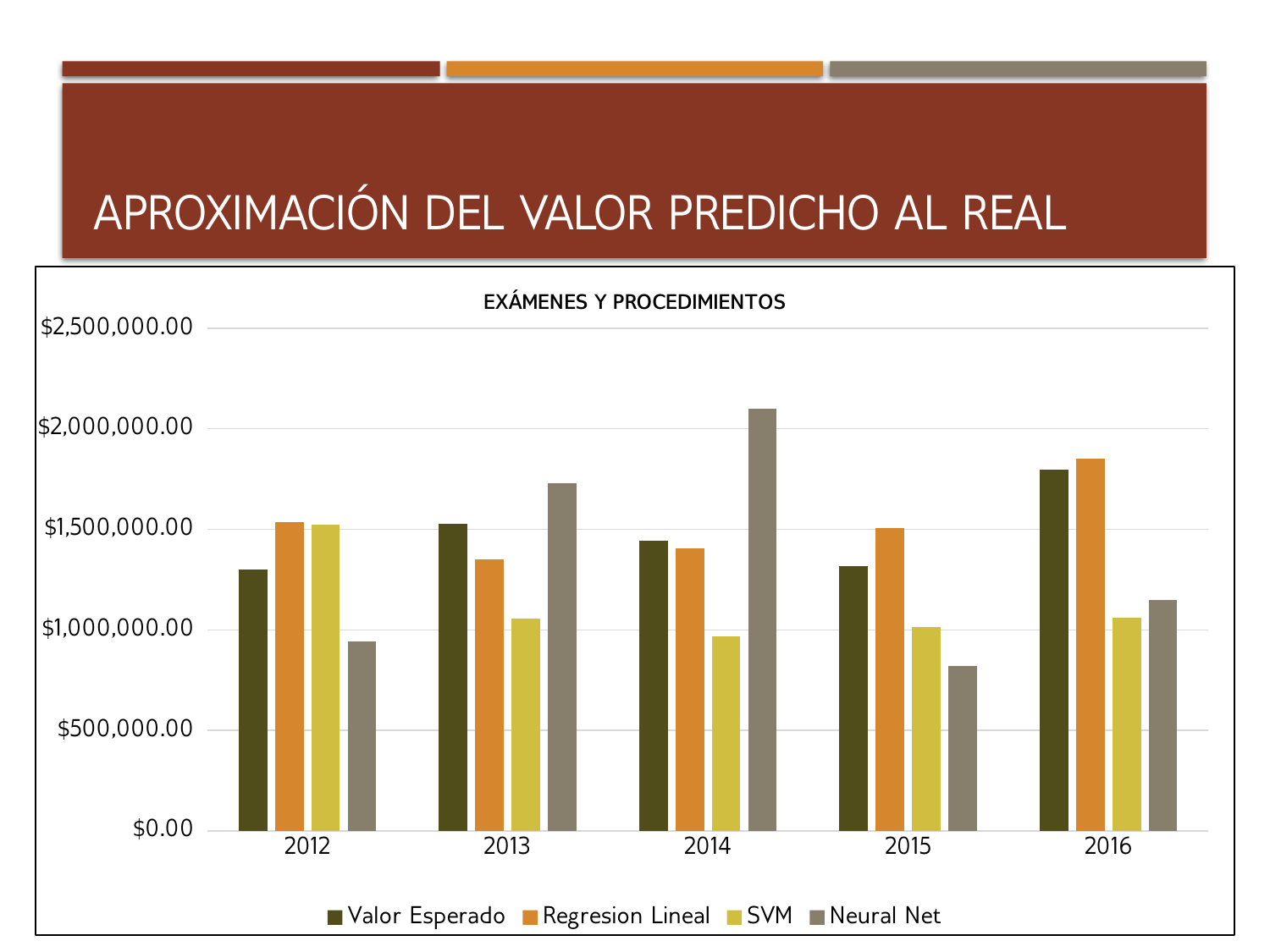

# Aproximación del valor predicho al real

### Chart: EXÁMENES Y PROCEDIMIENTOS

| Category | Valor Esperado | Regresion Lineal | SVM | Neural Net |
|---|---|---|---|---|
| 2012 | 1301207.6600000006 | 1533699.45 | 1521360.726 | 942891.21 |
| 2013 | 1528743.1 | 1352280.48 | 1056783.033 | 1731149.59 |
| 2014 | 1443995.4 | 1403860.96 | 967652.24 | 2098496.314999999 |
| 2015 | 1316324.35 | 1505559.96 | 1014443.9530000002 | 820114.3530000002 |
| 2016 | 1798357.05 | 1850357.02 | 1058484.1290000004 | 1149986.82 |